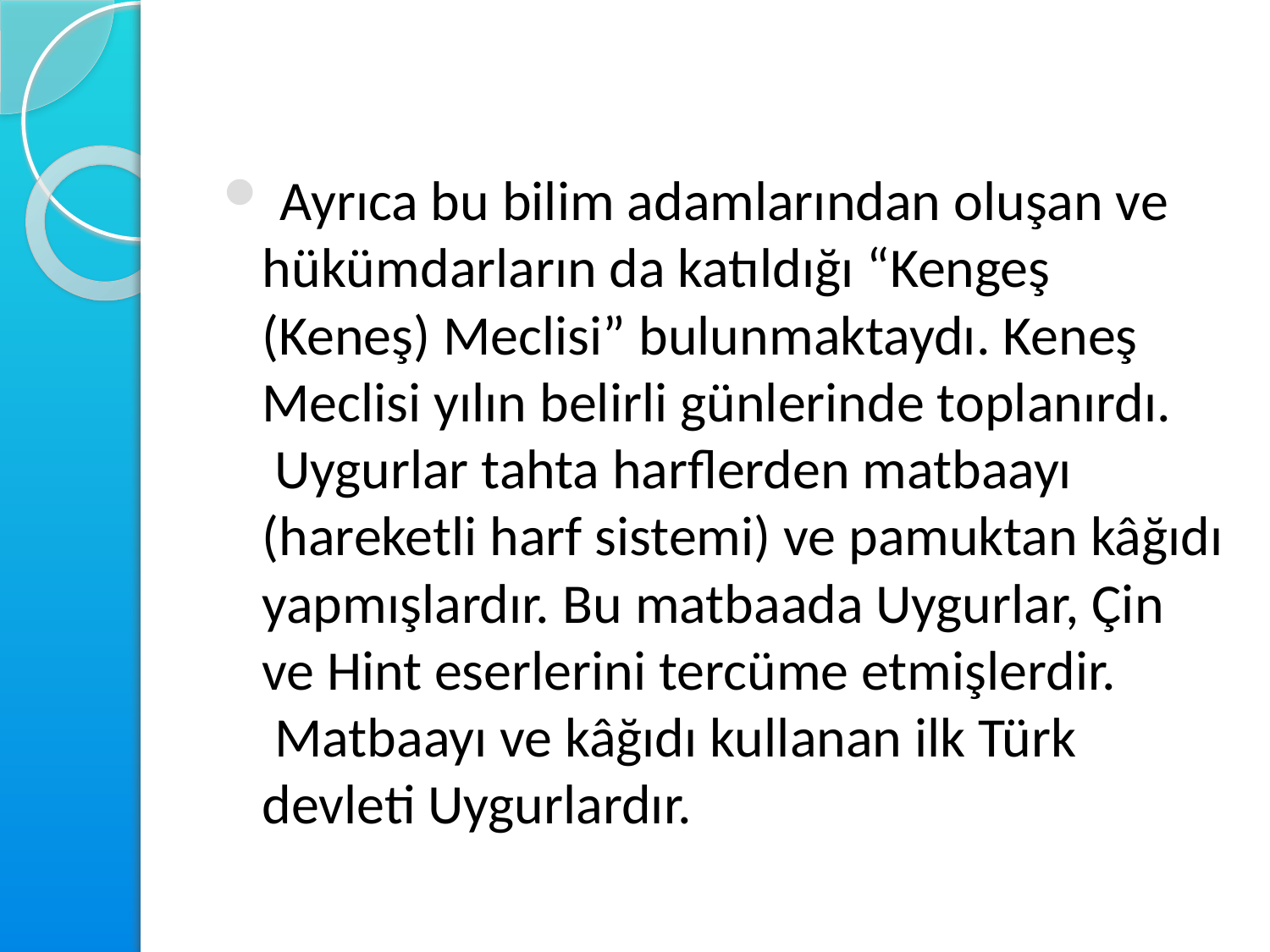

#
 Ayrıca bu bilim adamlarından oluşan ve hükümdarların da katıldığı “Kengeş (Keneş) Meclisi” bulunmaktaydı. Keneş Meclisi yılın belirli günlerinde toplanırdı.
 Uygurlar tahta harflerden matbaayı (hareketli harf sistemi) ve pamuktan kâğıdı yapmışlardır. Bu matbaada Uygurlar, Çin ve Hint eserlerini tercüme etmişlerdir.
 Matbaayı ve kâğıdı kullanan ilk Türk devleti Uygurlardır.